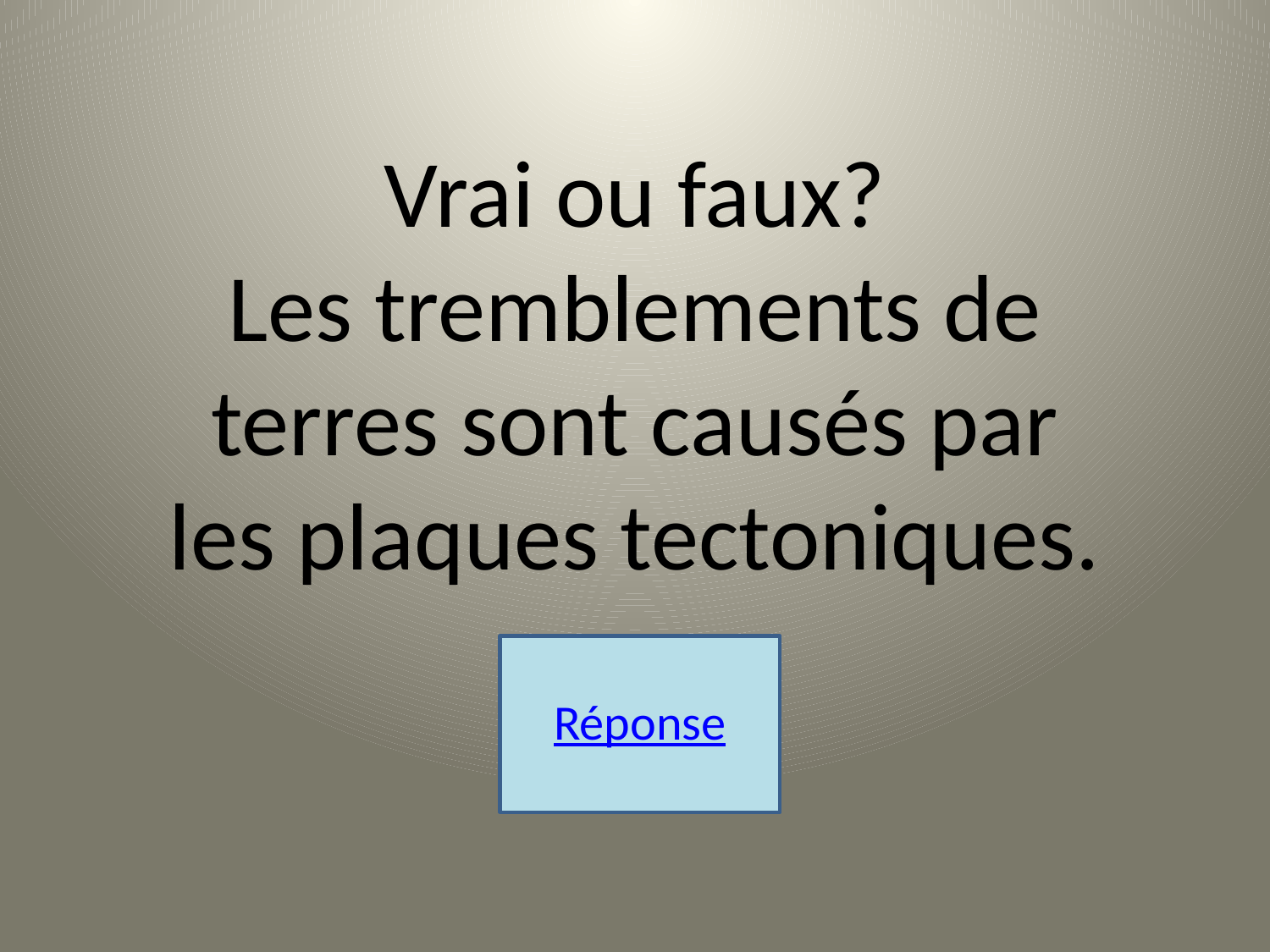

Vrai ou faux?
Les tremblements de terres sont causés par les plaques tectoniques.

Réponse